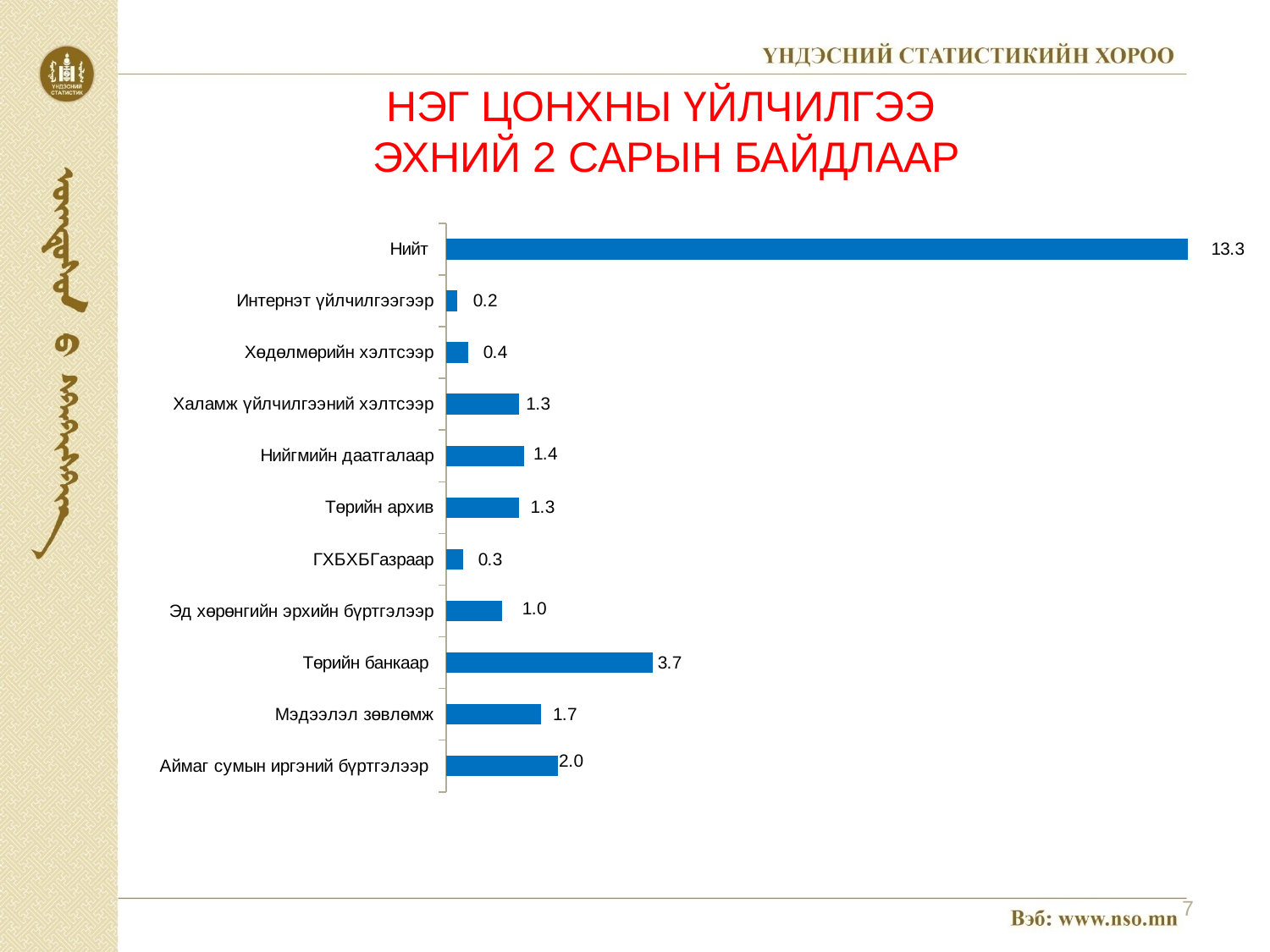

# НЭГ ЦОНХНЫ ҮЙЛЧИЛГЭЭ ЭХНИЙ 2 САРЫН БАЙДЛААР

### Chart

| Category |  |
|---|---|
| Аймаг сумын иргэний бүртгэлээр  | 2.0 |
| Мэдээлэл зөвлөмж | 1.7 |
| Төрийн банкаар  | 3.7 |
| Эд хөрөнгийн эрхийн бүртгэлээр | 1.0 |
| ГХБХБГазраар | 0.3000000000000002 |
| Төрийн архив | 1.3 |
| Нийгмийн даатгалаар | 1.4 |
| Халамж үйлчилгээний хэлтсээр | 1.3 |
| Хөдөлмөрийн хэлтсээр | 0.4 |
| Интернэт үйлчилгээгээр | 0.2 |
| Нийт  | 13.3 |
7